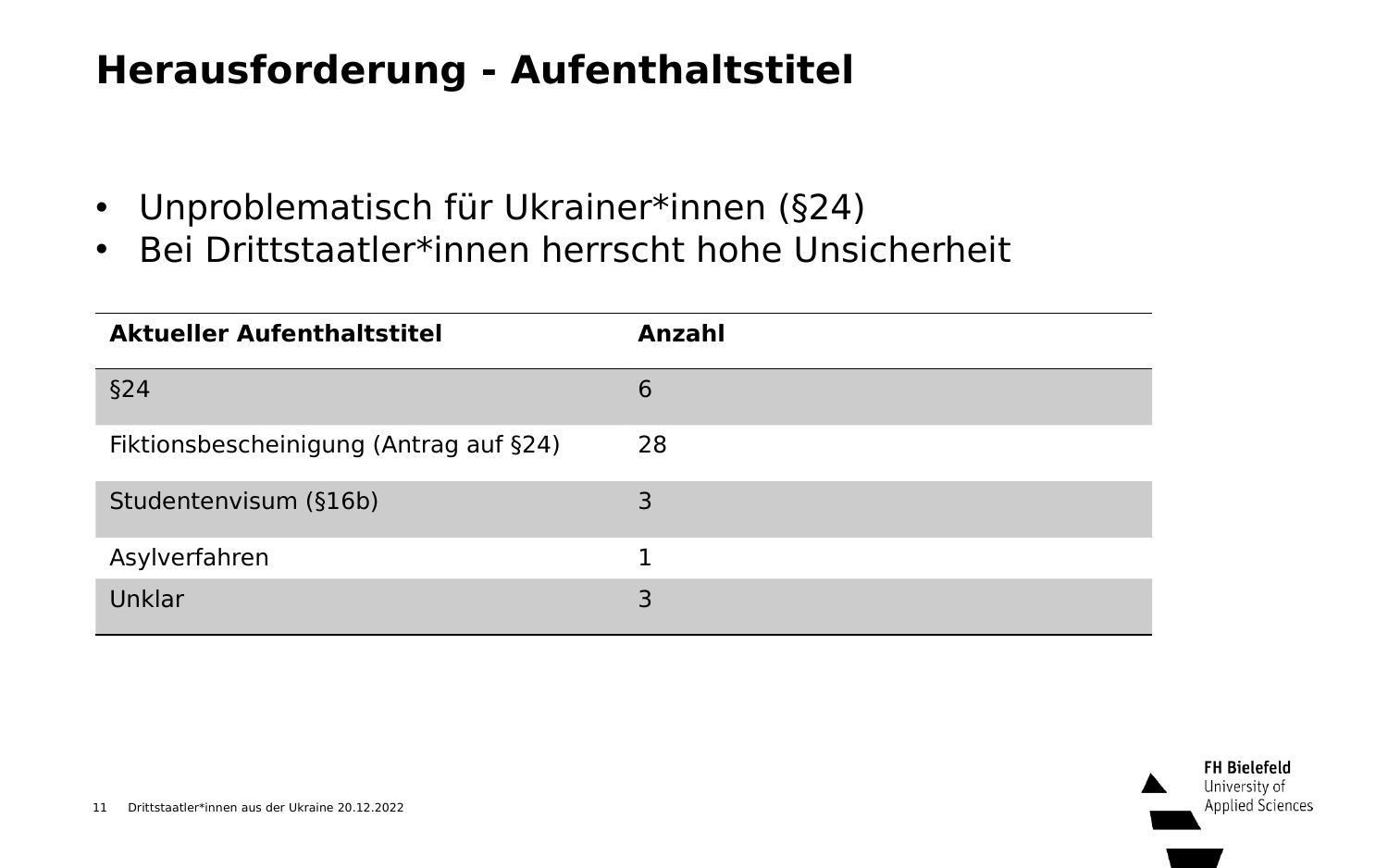

# Herausforderung - Aufenthaltstitel

Unproblematisch für Ukrainer*innen (§24)
Bei Drittstaatler*innen herrscht hohe Unsicherheit

| Aktueller Aufenthaltstitel | Anzahl |
| --- | --- |
| §24 | 6 |
| Fiktionsbescheinigung (Antrag auf §24) | 28 |
| Studentenvisum (§16b) | 3 |
| Asylverfahren | 1 |
| Unklar | 3 |